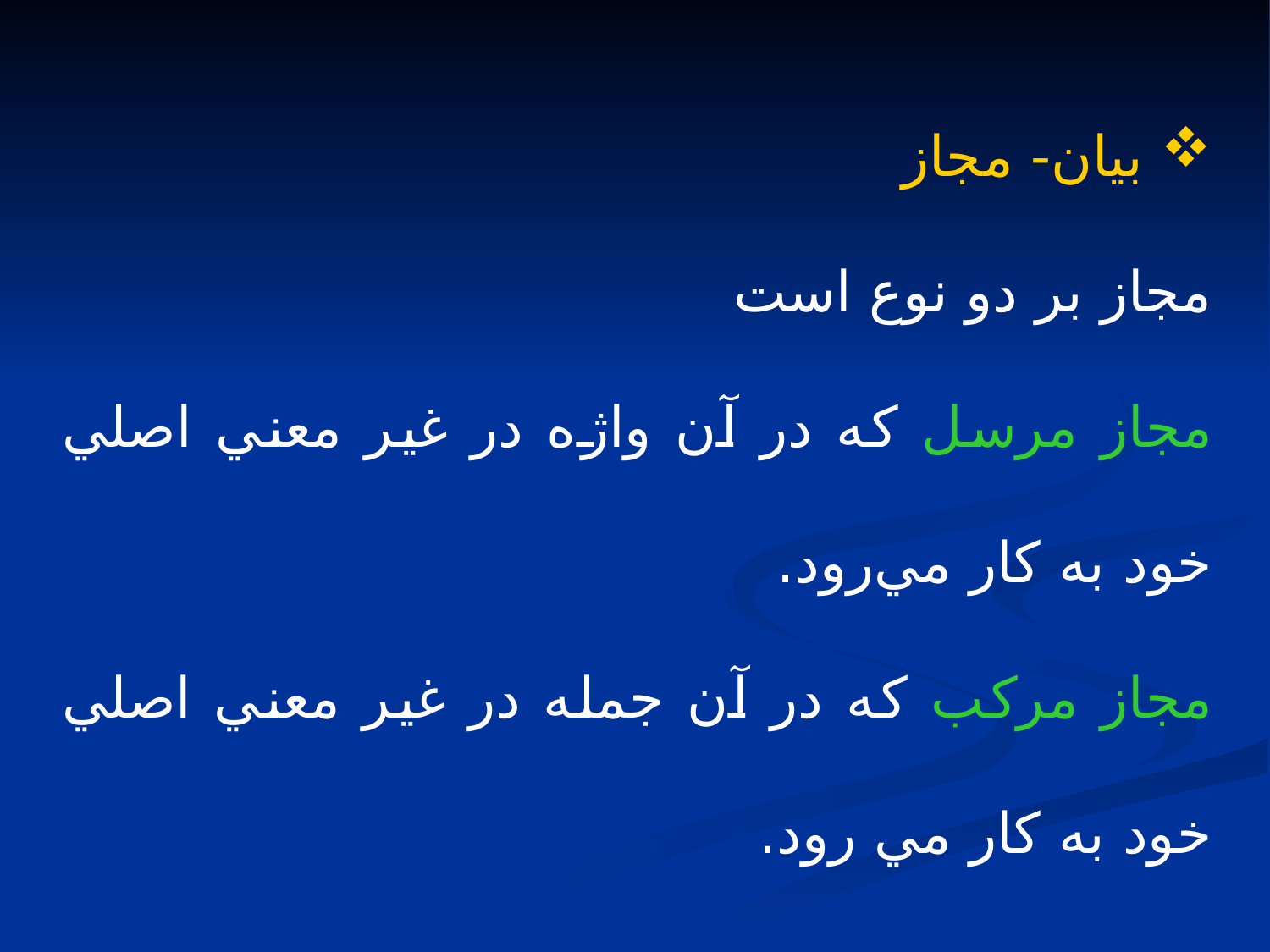

بيان- مجاز
مجاز بر دو نوع است
مجاز مرسل كه در آن واژه در غير معني اصلي خود به كار مي‌رود.
مجاز مركب كه در آن جمله در غير معني اصلي خود به كار مي رود.